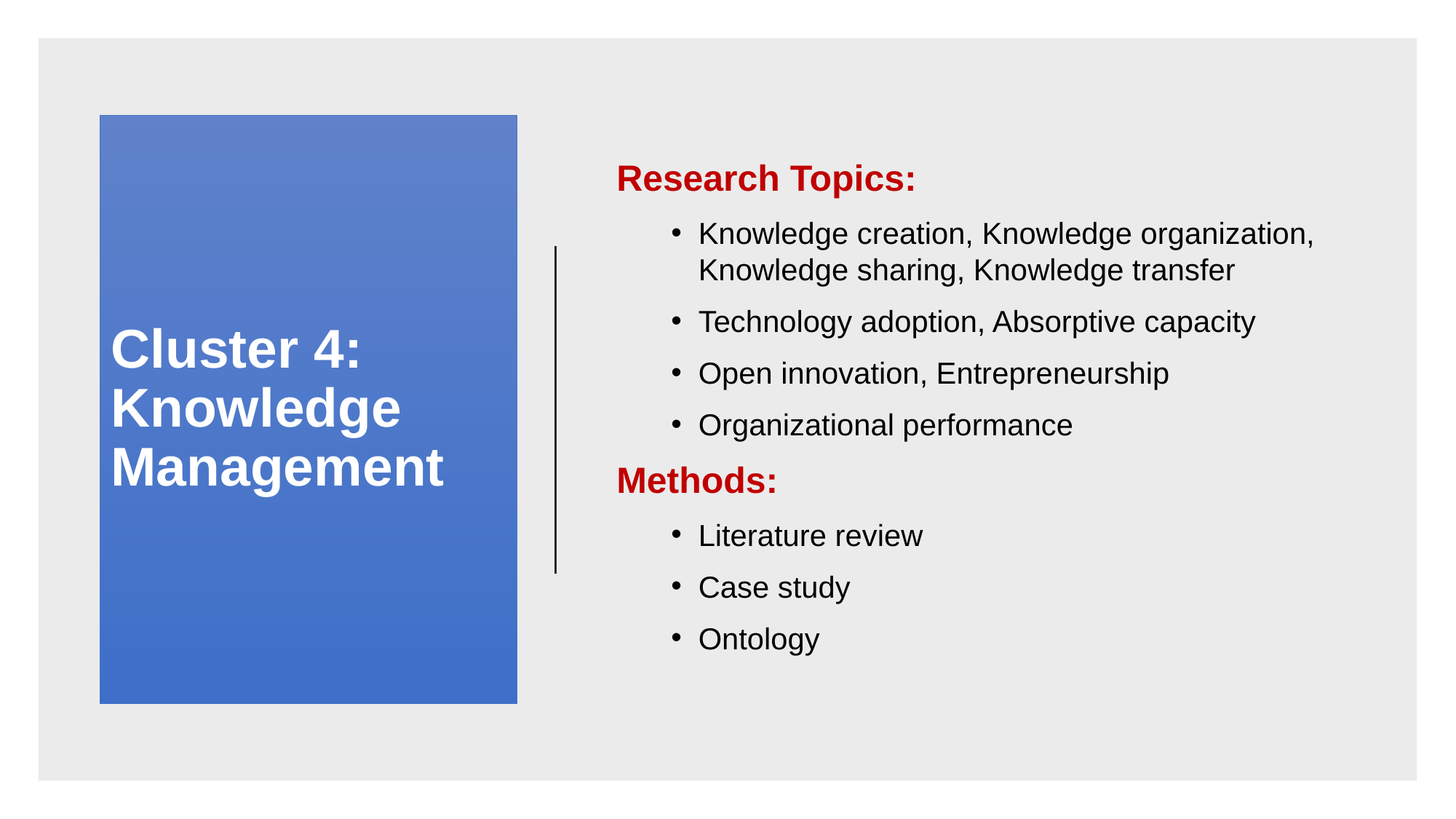

Research Topics:
Knowledge creation, Knowledge organization, Knowledge sharing, Knowledge transfer
Technology adoption, Absorptive capacity
Open innovation, Entrepreneurship
Organizational performance
Methods:
Literature review
Case study
Ontology
# Cluster 4: Knowledge Management